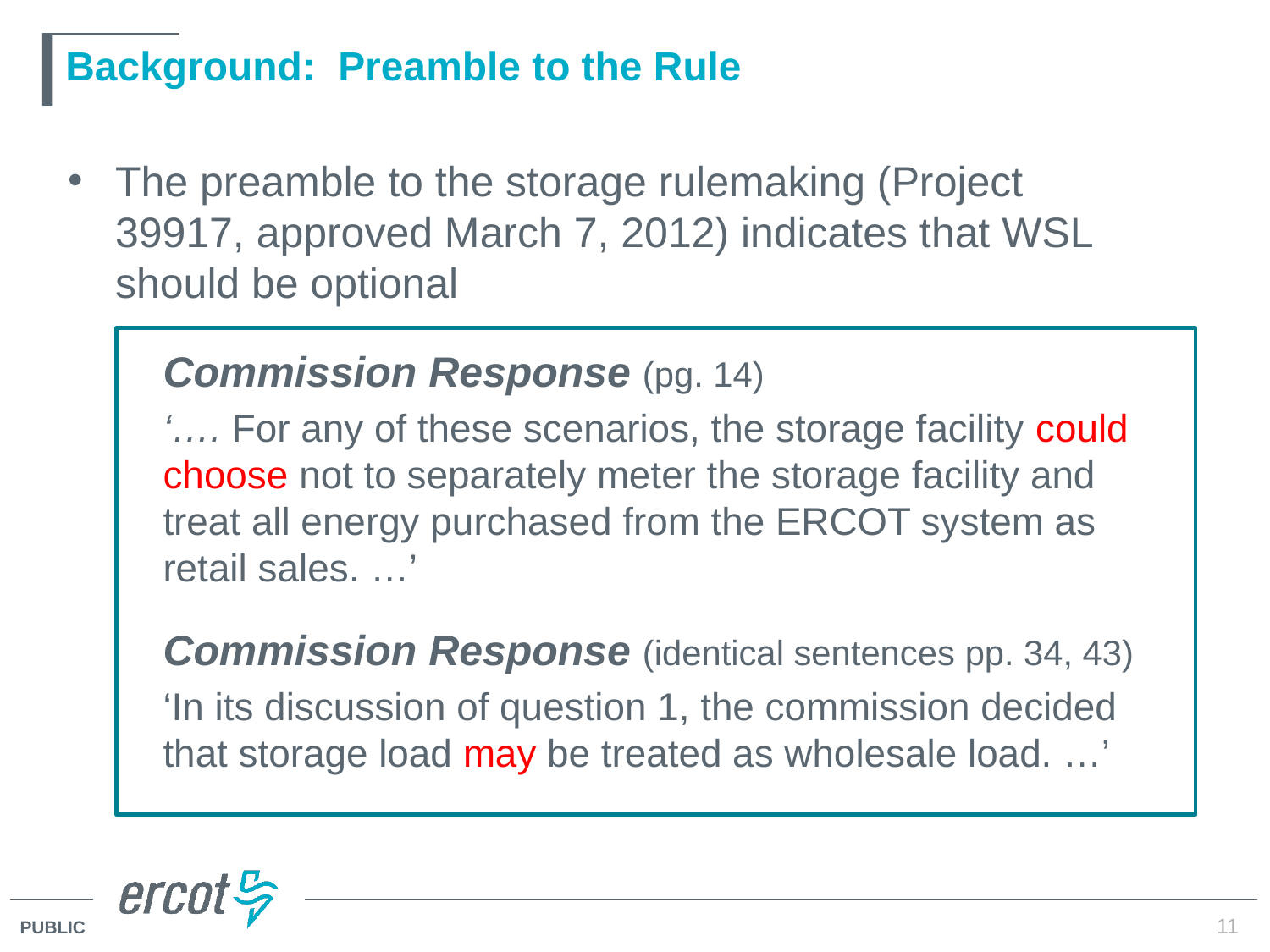

# Background:  Preamble to the Rule
The preamble to the storage rulemaking (Project 39917, approved March 7, 2012) indicates that WSL should be optional

Commission Response (pg. 14)
‘…. For any of these scenarios, the storage facility could choose not to separately meter the storage facility and treat all energy purchased from the ERCOT system as retail sales. …’

Commission Response (identical sentences pp. 34, 43)
‘In its discussion of question 1, the commission decided that storage load may be treated as wholesale load. …’

11